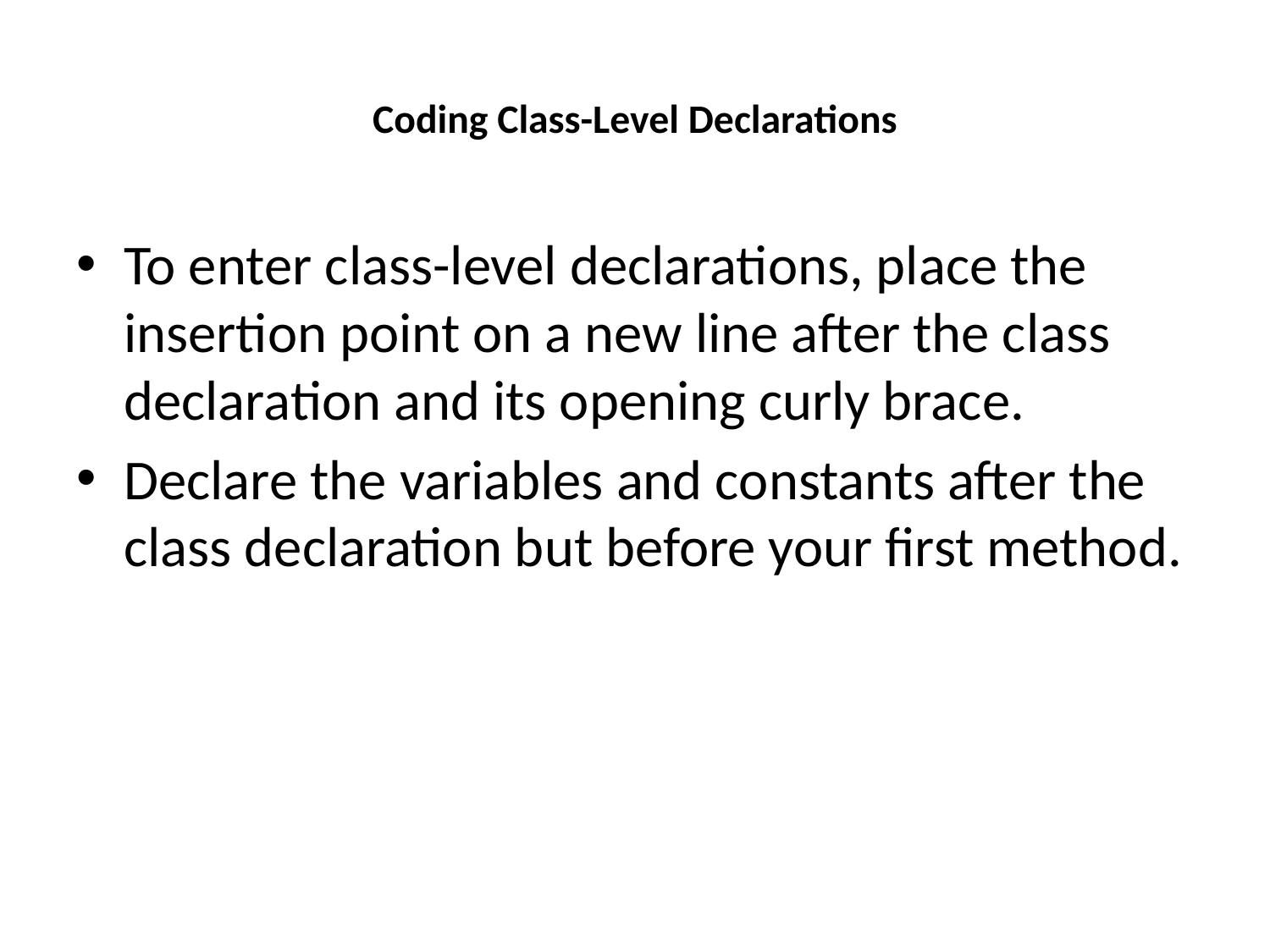

# Coding Class-Level Declarations
To enter class-level declarations, place the insertion point on a new line after the class declaration and its opening curly brace.
Declare the variables and constants after the class declaration but before your first method.